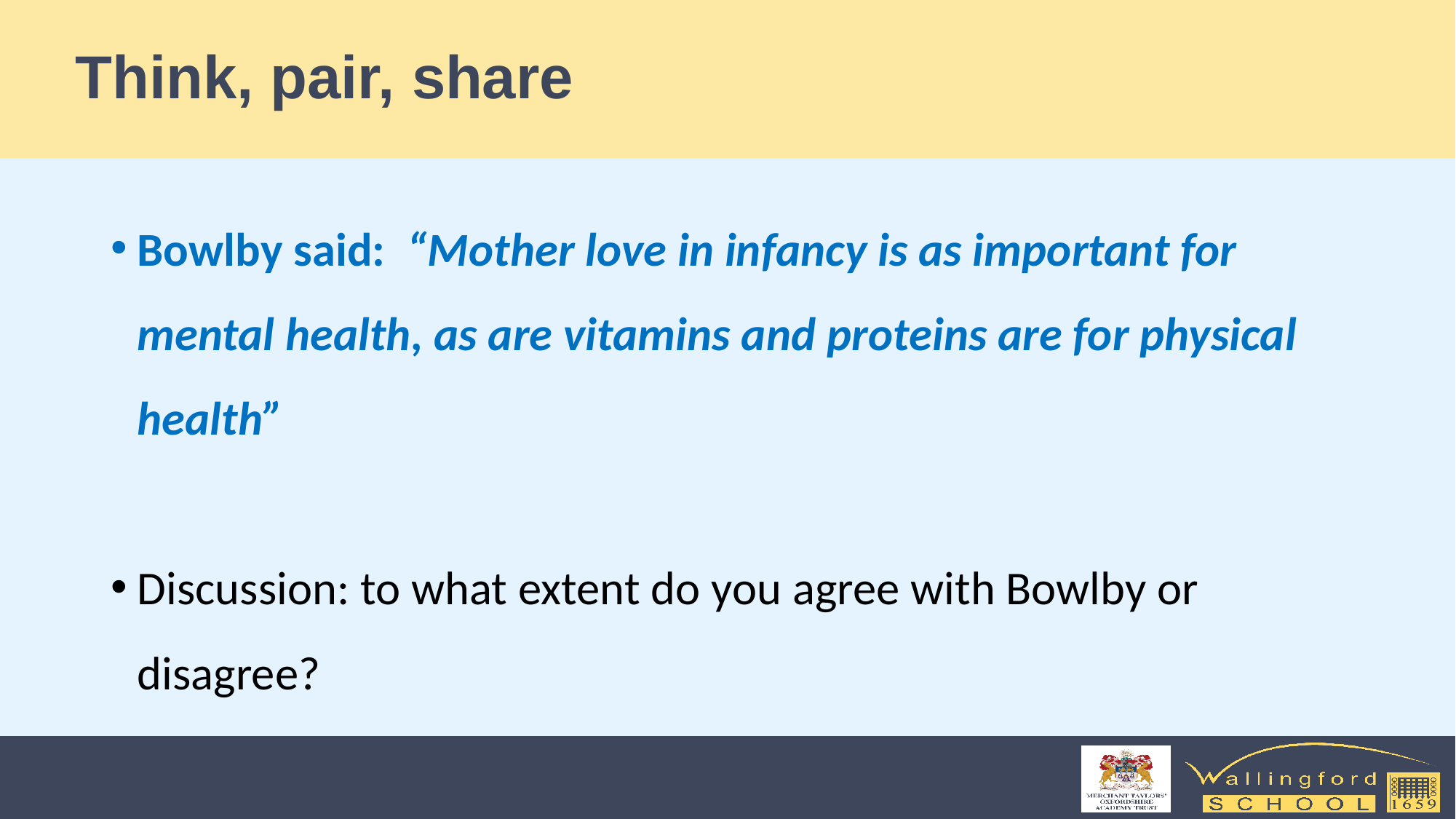

# Think, pair, share
Bowlby said:  “Mother love in infancy is as important for mental health, as are vitamins and proteins are for physical health”

Discussion: to what extent do you agree with Bowlby or disagree?